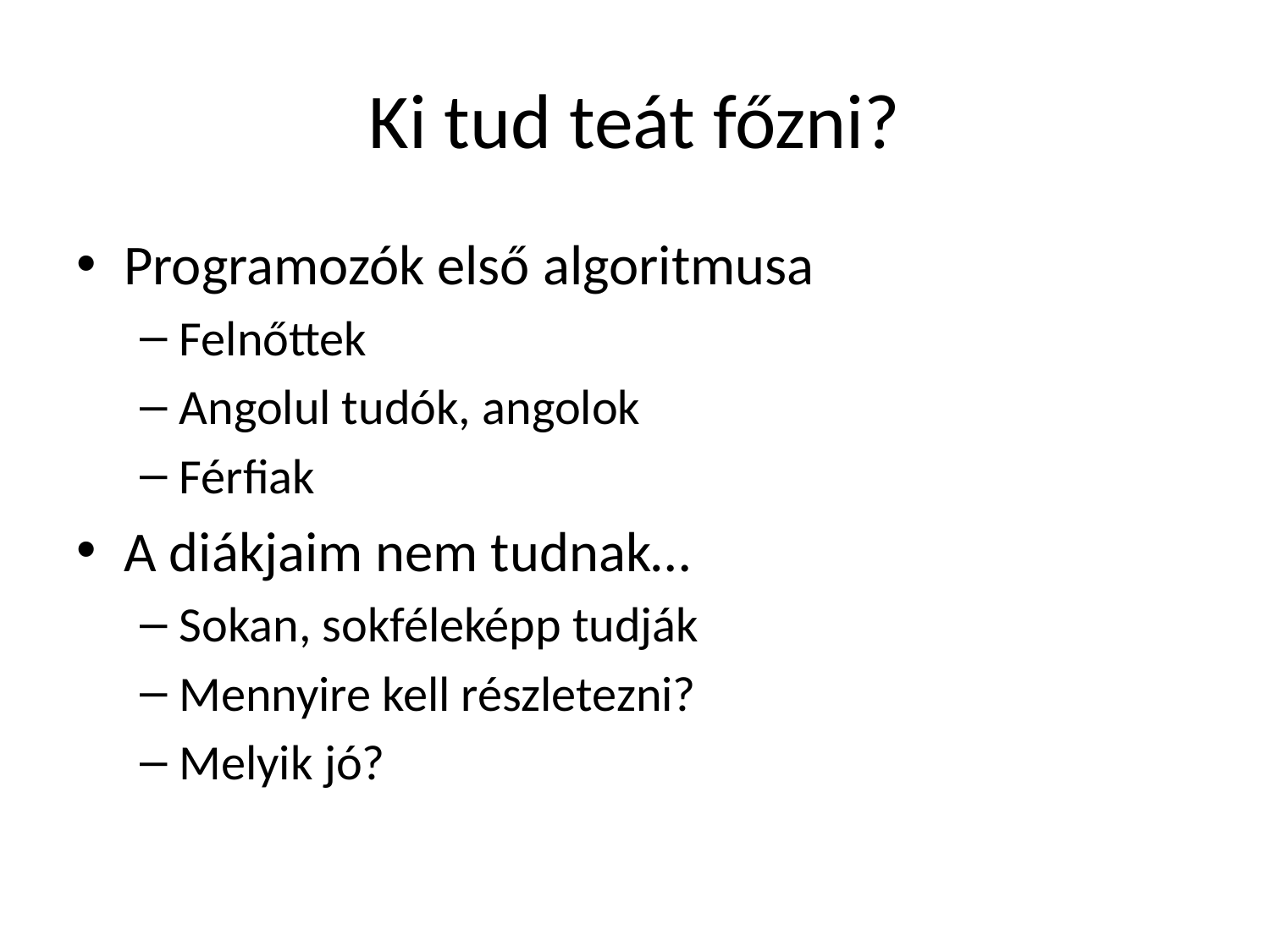

# Ki tud teát főzni?
Programozók első algoritmusa
Felnőttek
Angolul tudók, angolok
Férfiak
A diákjaim nem tudnak…
Sokan, sokféleképp tudják
Mennyire kell részletezni?
Melyik jó?